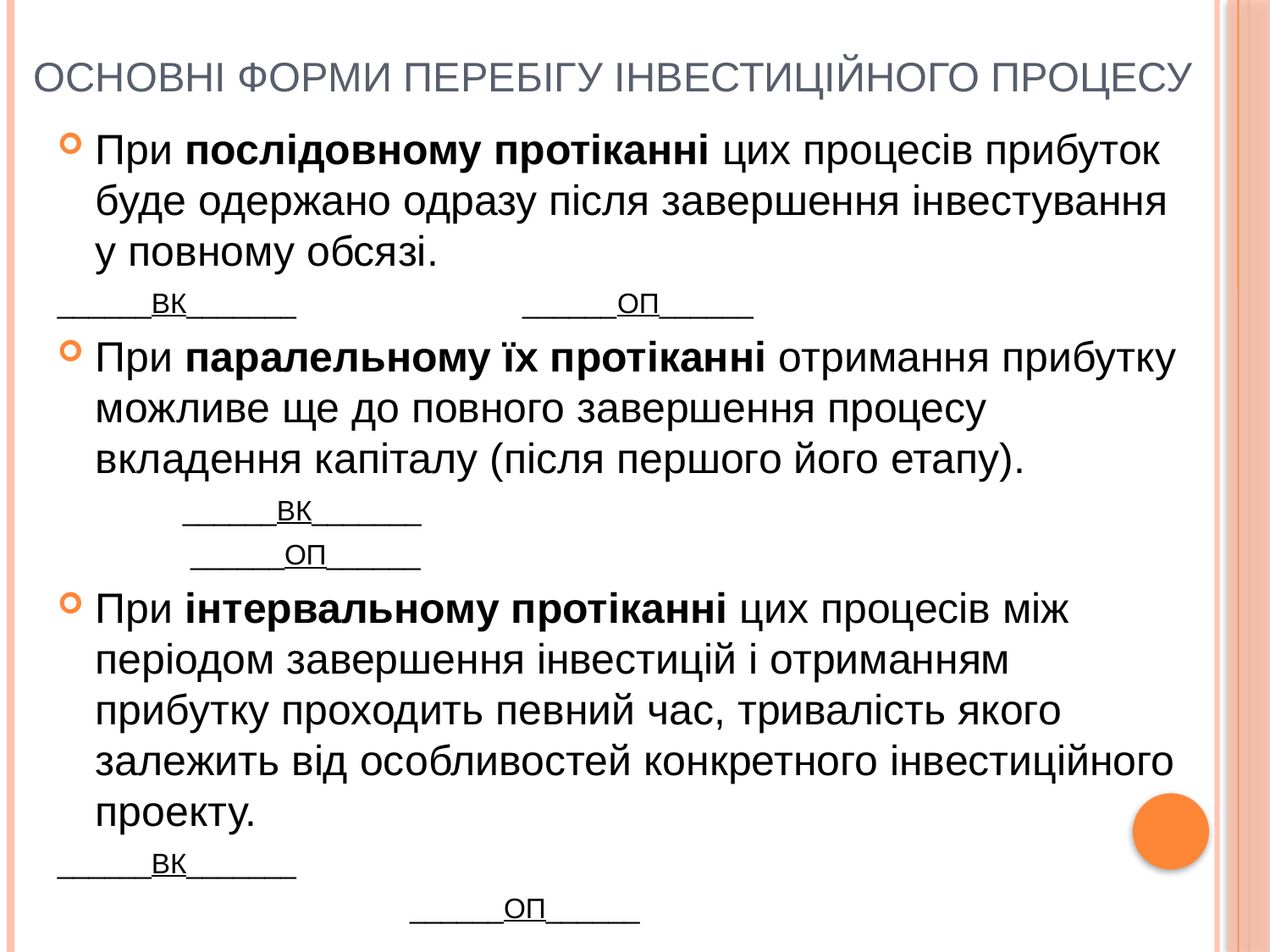

# Основні форми перебігу інвестиційного процесу
При послідовному протіканні цих процесів прибуток буде одержано одразу після завершення інвестування у повному обсязі.
______ВК_______                             ______ОП______
При паралельному їх протіканні отримання прибутку можливе ще до повного завершення процесу вкладення капіталу (після першого його етапу).
                ______ВК_______
                 ______ОП______
При інтервальному протіканні цих процесів між періодом завершення інвестицій і отриманням прибутку проходить певний час, тривалість якого залежить від особливостей конкретного інвестиційного проекту.
______ВК_______
                                             ______ОП______